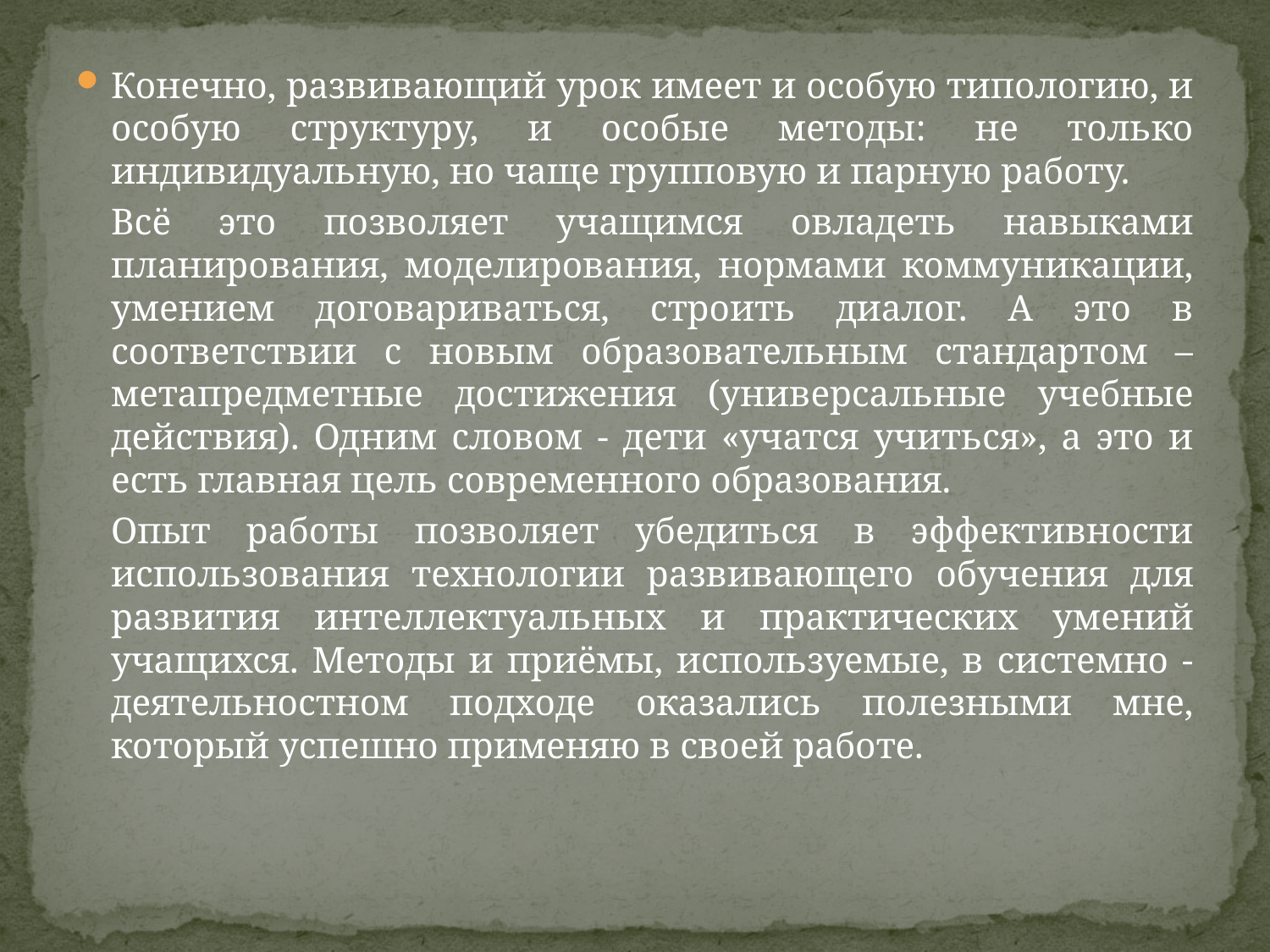

Конечно, развивающий урок имеет и особую типологию, и особую структуру, и особые методы: не только индивидуальную, но чаще групповую и парную работу.
		Всё это позволяет учащимся овладеть навыками планирования, моделирования, нормами коммуникации, умением договариваться, строить диалог. А это в соответствии с новым образовательным стандартом – метапредметные достижения (универсальные учебные действия). Одним словом - дети «учатся учиться», а это и есть главная цель современного образования.
		Опыт работы позволяет убедиться в эффективности использования технологии развивающего обучения для развития интеллектуальных и практических умений учащихся. Методы и приёмы, используемые, в системно - деятельностном подходе оказались полезными мне, который успешно применяю в своей работе.